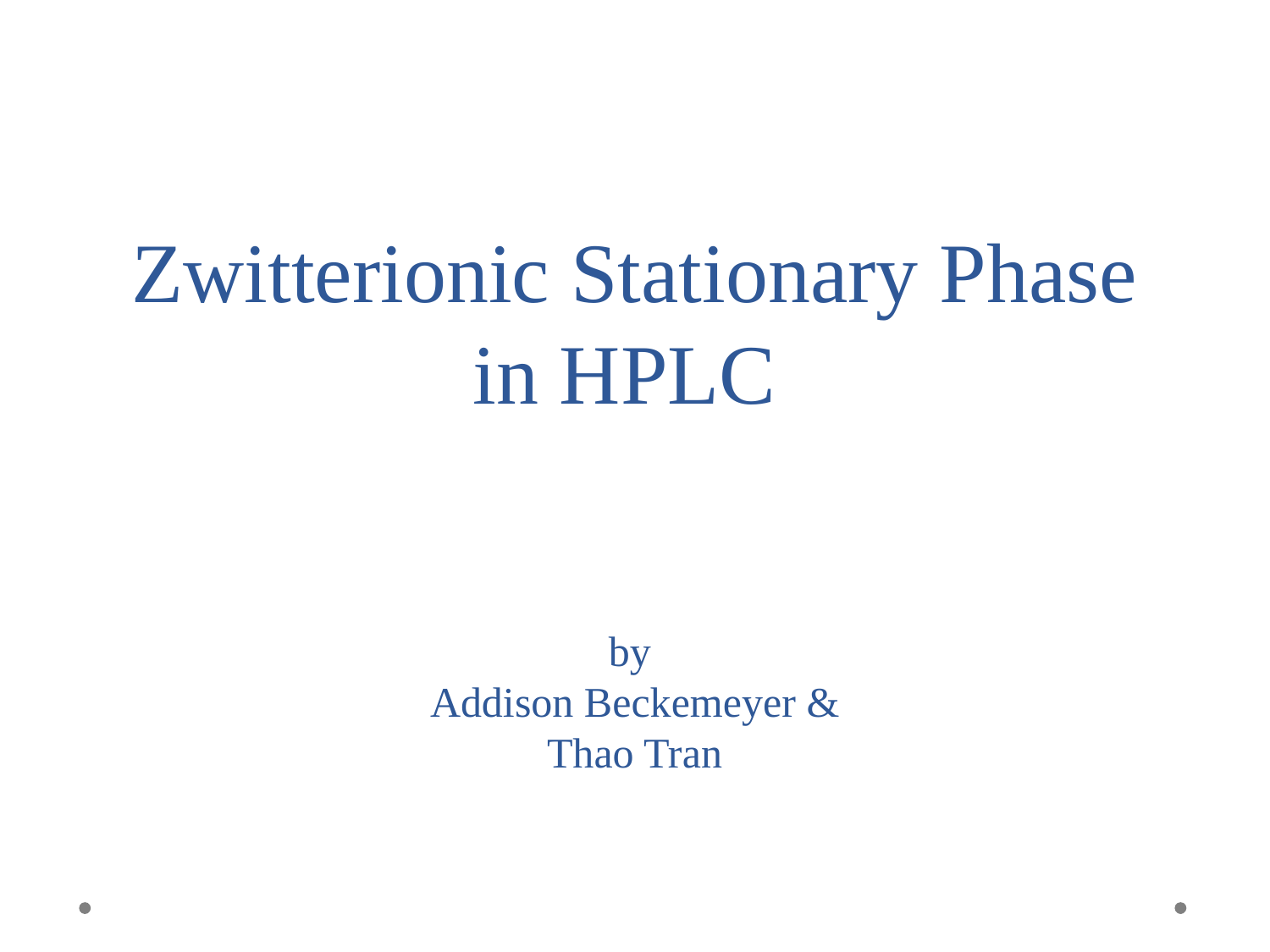

# Zwitterionic Stationary Phase in HPLC by Addison Beckemeyer & Thao Tran